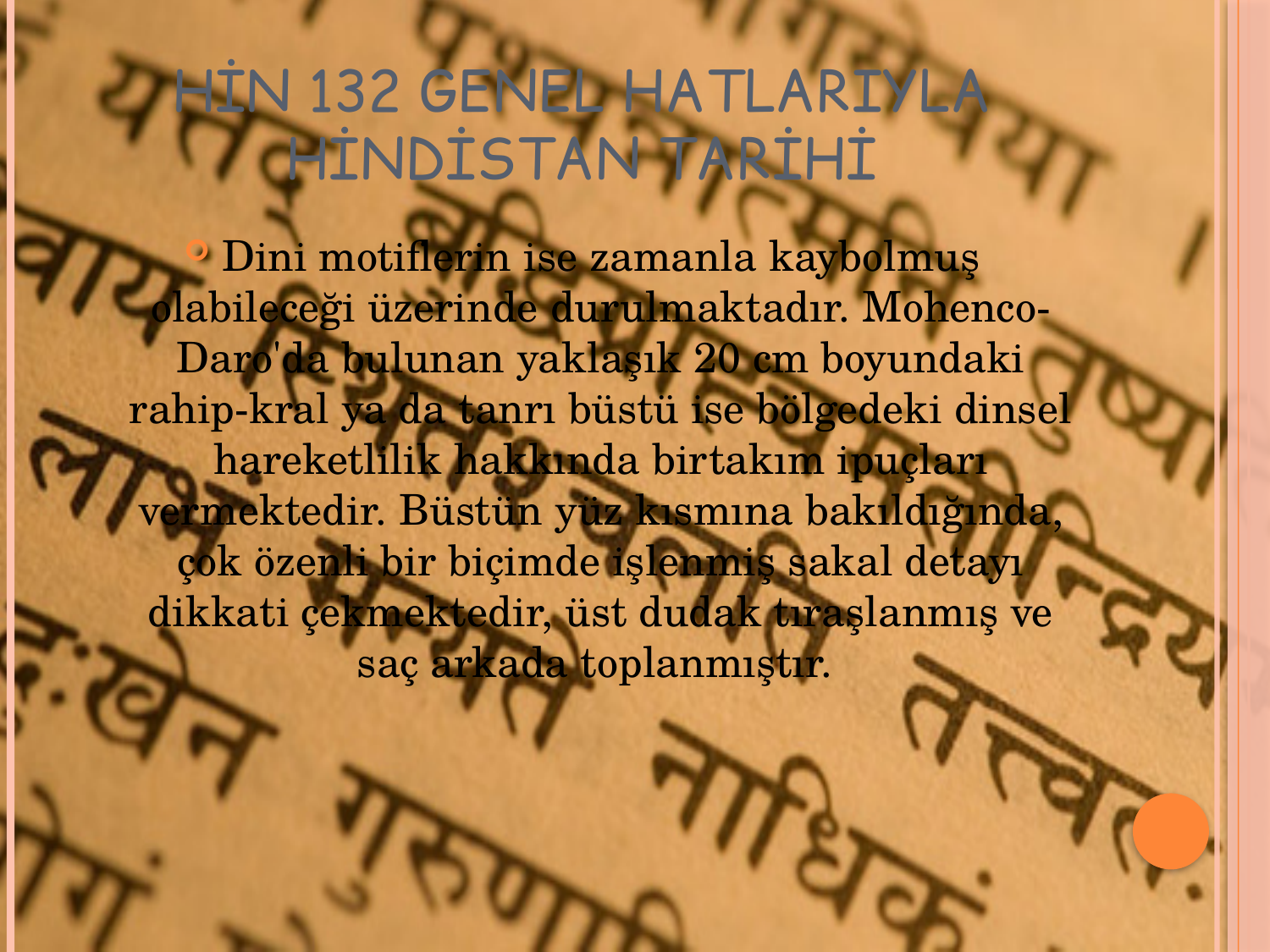

# HİN 132 GENEL HATLARIYLA HİNDİSTAN TARİHİ
Dini motiflerin ise zamanla kaybolmuş olabileceği üzerinde durulmaktadır. Mohenco-Daro'da bulunan yaklaşık 20 cm boyundaki rahip-kral ya da tanrı büstü ise bölgedeki dinsel hareketlilik hakkında birtakım ipuçları vermektedir. Büstün yüz kısmına bakıldığında, çok özenli bir biçimde işlenmiş sakal detayı dikkati çekmektedir, üst dudak tıraşlanmış ve saç arkada toplanmıştır.